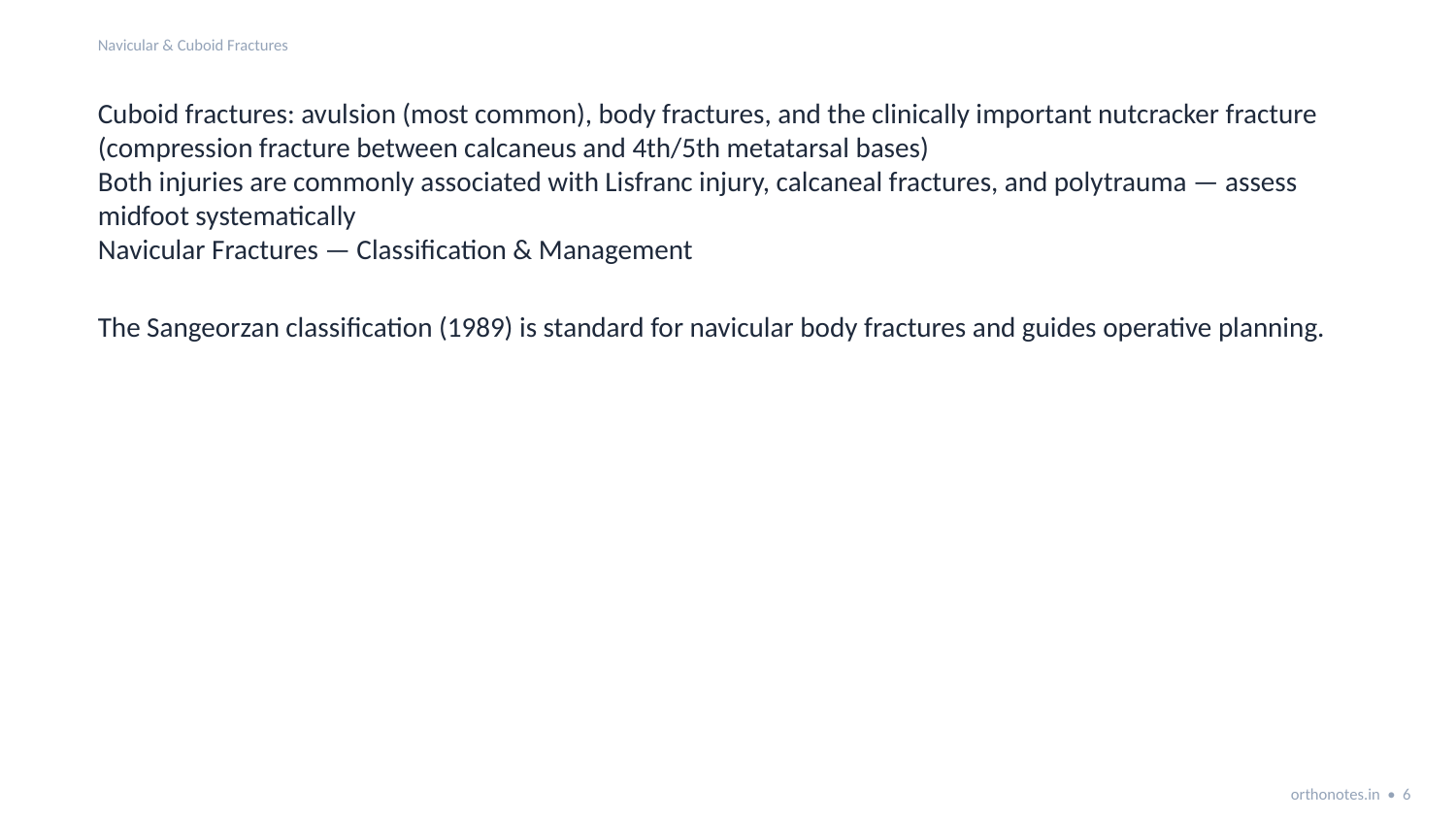

Navicular & Cuboid Fractures
Cuboid fractures: avulsion (most common), body fractures, and the clinically important nutcracker fracture (compression fracture between calcaneus and 4th/5th metatarsal bases)
Both injuries are commonly associated with Lisfranc injury, calcaneal fractures, and polytrauma — assess midfoot systematically
Navicular Fractures — Classification & Management
The Sangeorzan classification (1989) is standard for navicular body fractures and guides operative planning.
orthonotes.in  •  6